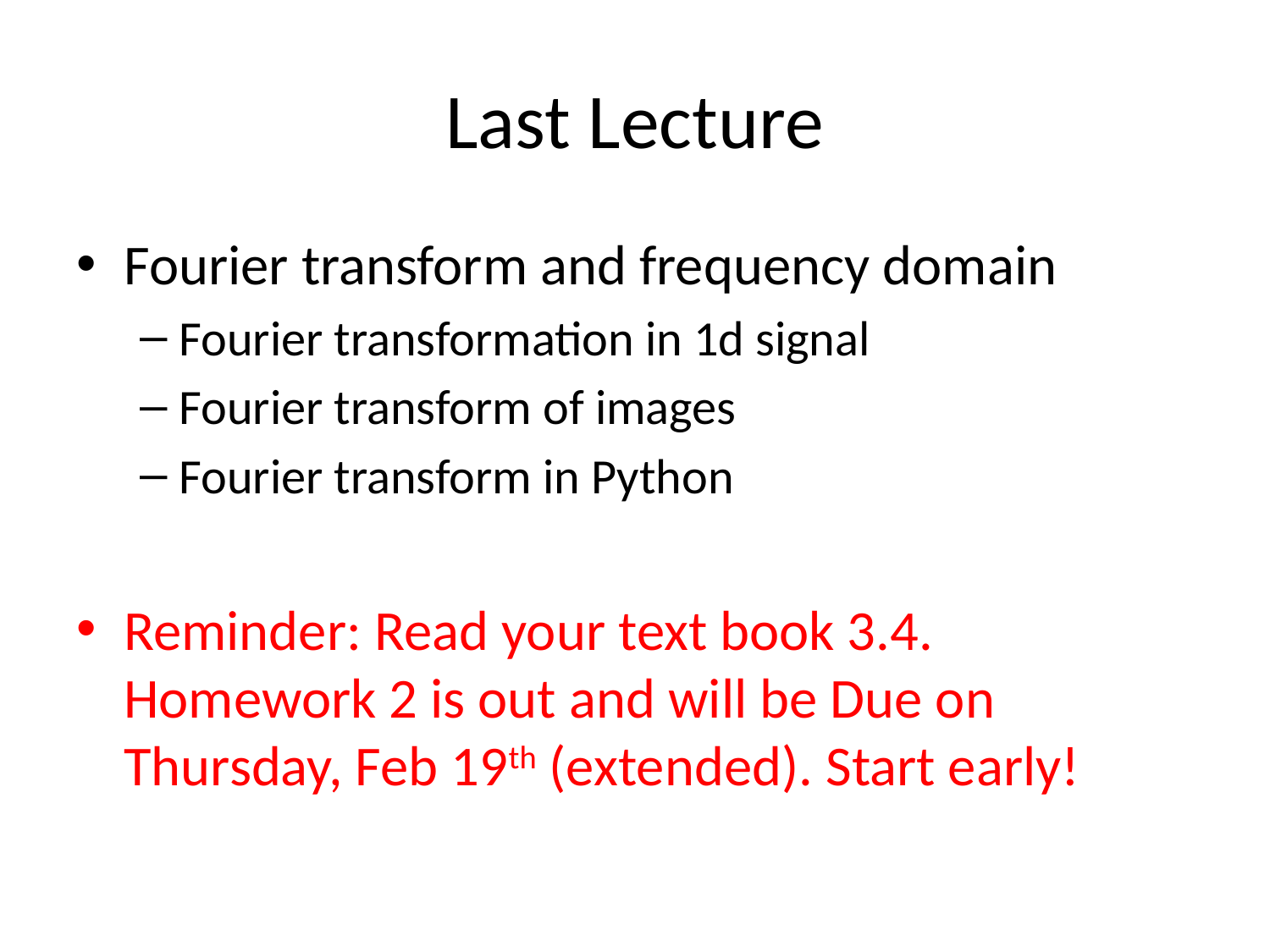

# Last Lecture
Fourier transform and frequency domain
Fourier transformation in 1d signal
Fourier transform of images
Fourier transform in Python

Reminder: Read your text book 3.4.  Homework 2 is out and will be Due on Thursday, Feb 19th (extended). Start early!